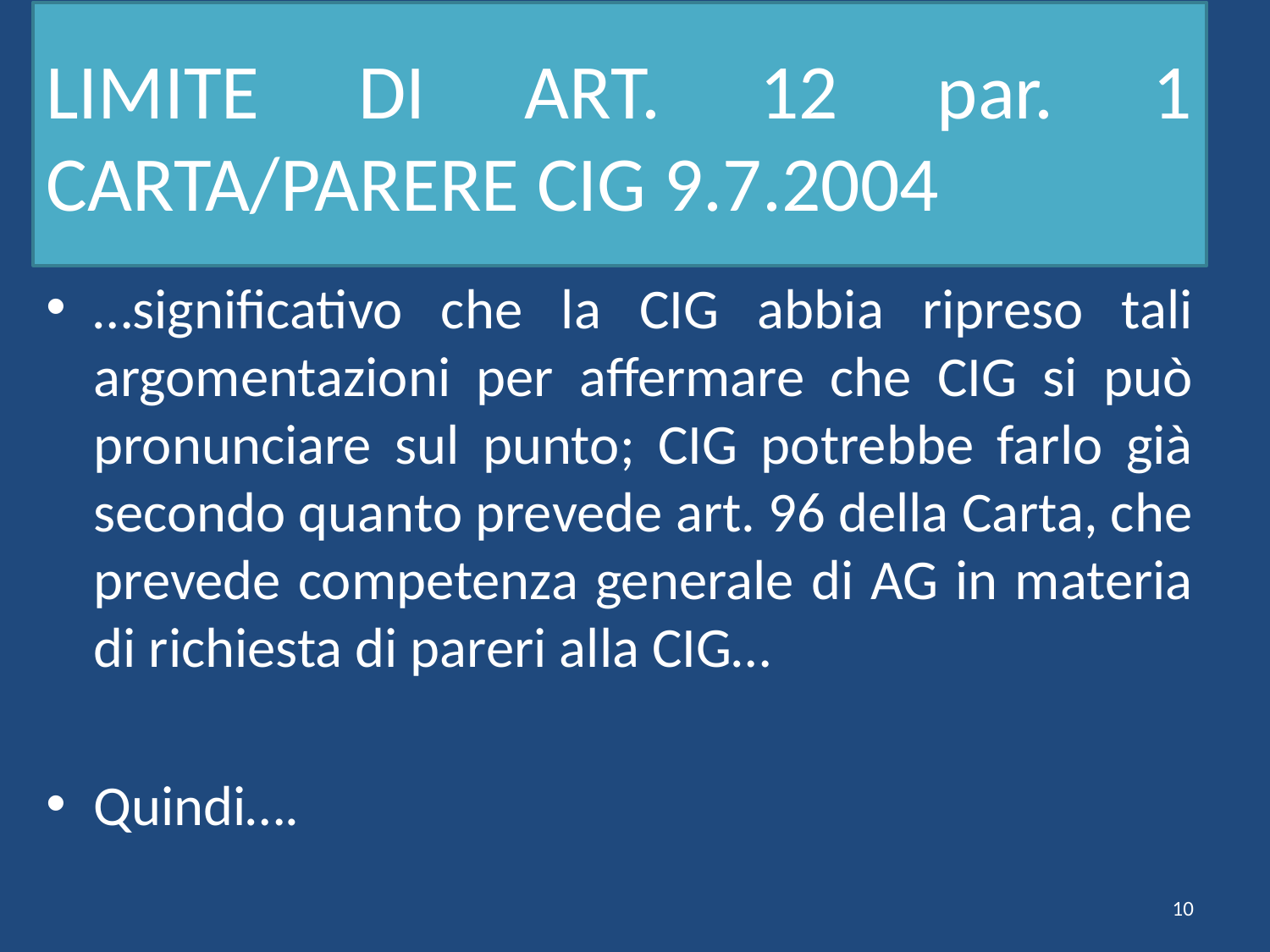

# LIMITE DI ART. 12 par. 1 CARTA/PARERE CIG 9.7.2004
…significativo che la CIG abbia ripreso tali argomentazioni per affermare che CIG si può pronunciare sul punto; CIG potrebbe farlo già secondo quanto prevede art. 96 della Carta, che prevede competenza generale di AG in materia di richiesta di pareri alla CIG…

Quindi….

10